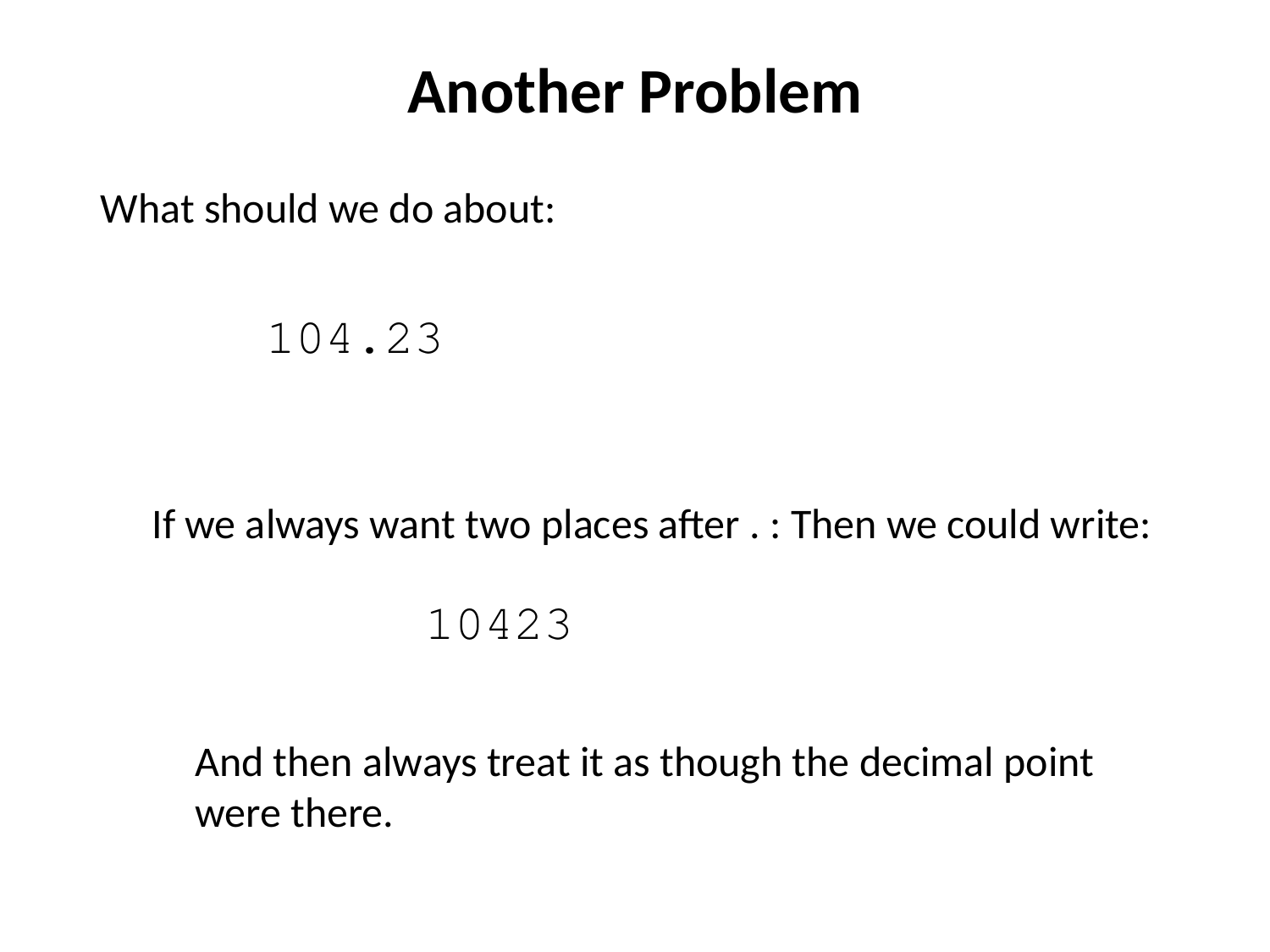

# Another Problem
What should we do about:
     104.23
If we always want two places after . : Then we could write:
     10423
And then always treat it as though the decimal point were there.